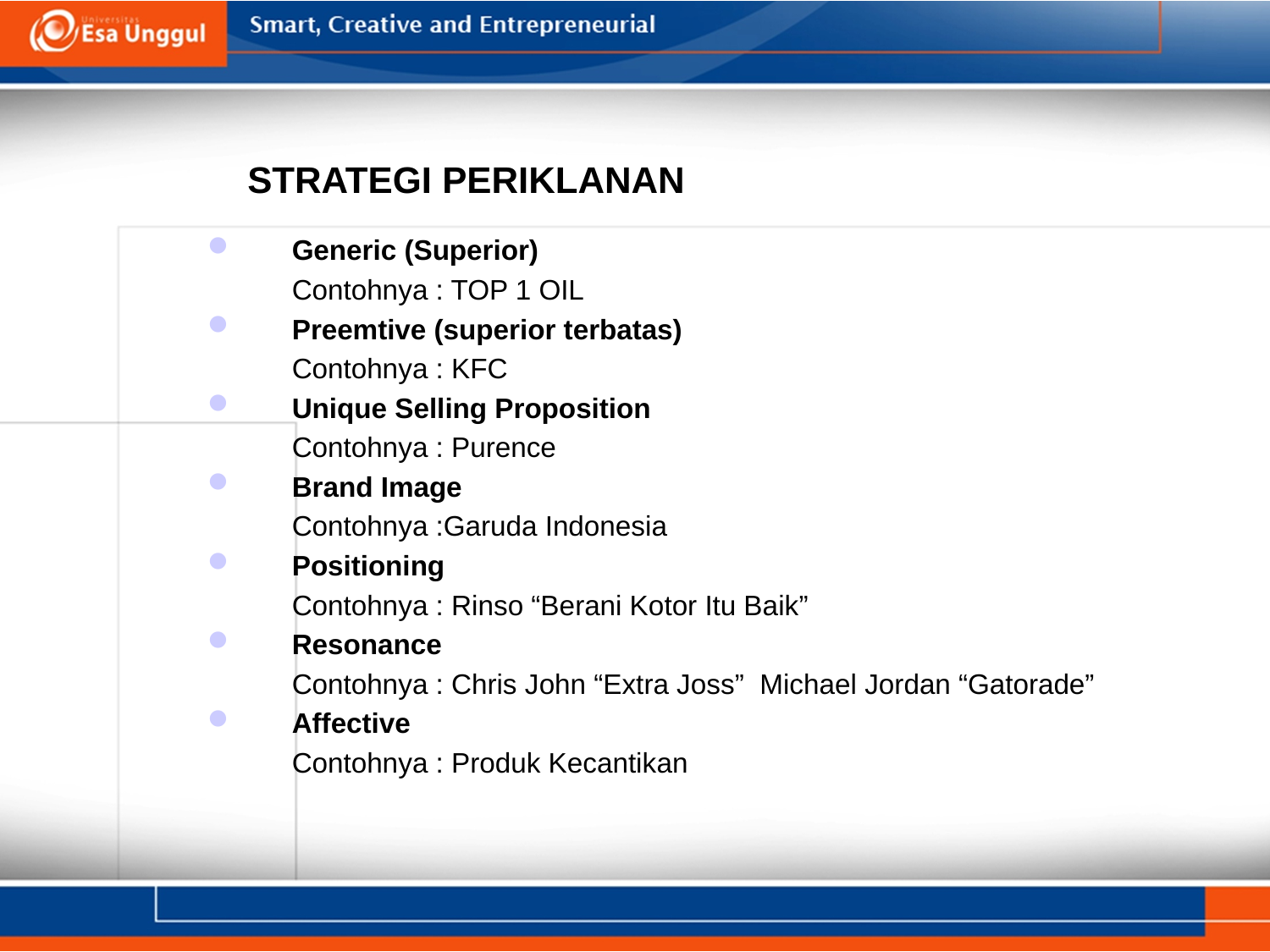

STRATEGI PERIKLANAN
Generic (Superior)
	Contohnya : TOP 1 OIL
Preemtive (superior terbatas)
	Contohnya : KFC
Unique Selling Proposition
	Contohnya : Purence
Brand Image
	Contohnya :Garuda Indonesia
Positioning
	Contohnya : Rinso “Berani Kotor Itu Baik”
Resonance
	Contohnya : Chris John “Extra Joss”  Michael Jordan “Gatorade”
Affective
	Contohnya : Produk Kecantikan